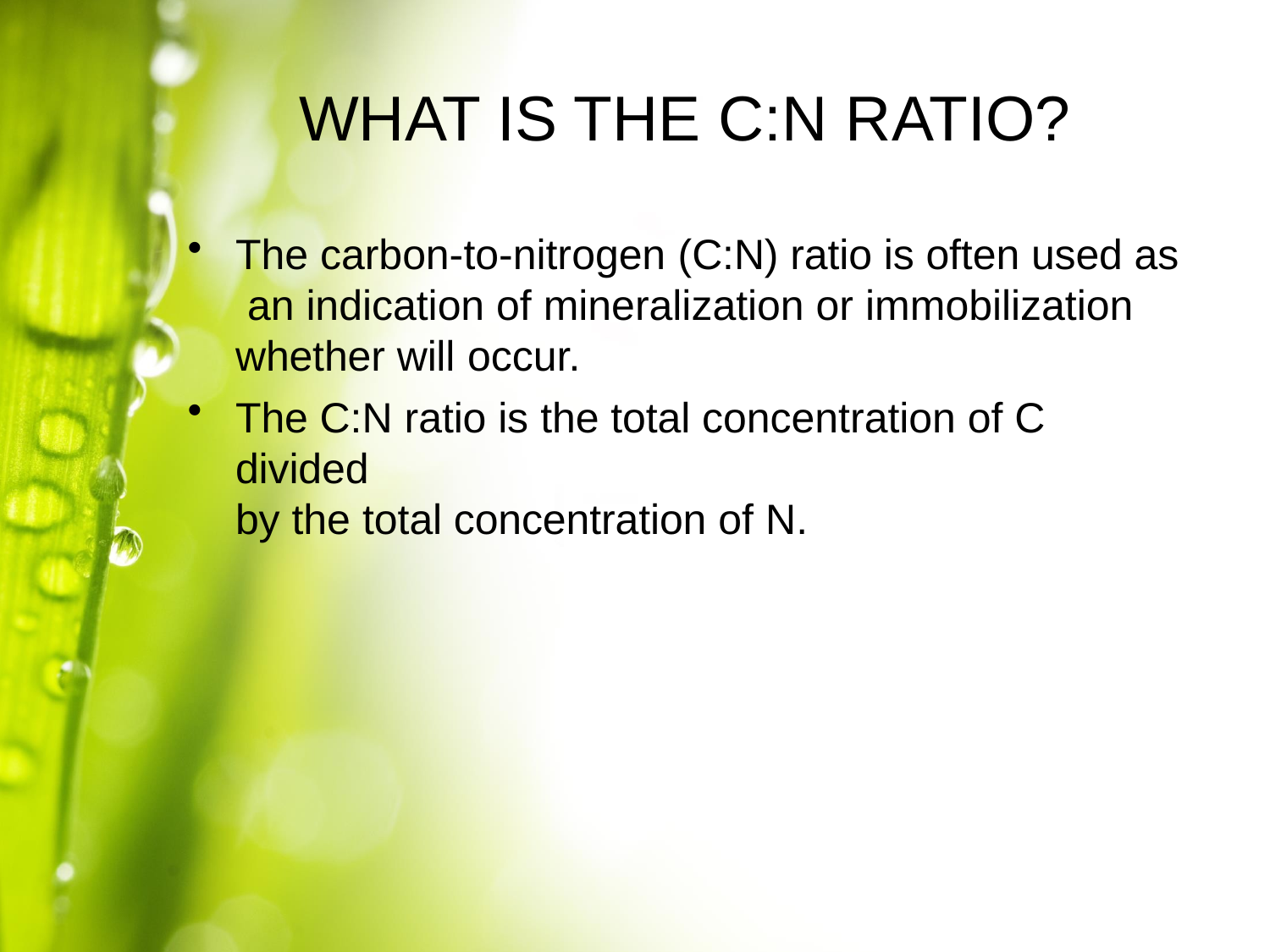

# WHAT IS THE C:N RATIO?
The carbon-to-nitrogen (C:N) ratio is often used as  an indication of mineralization or immobilization  whether will occur.
The C:N ratio is the total concentration of C divided
by the total concentration of N.